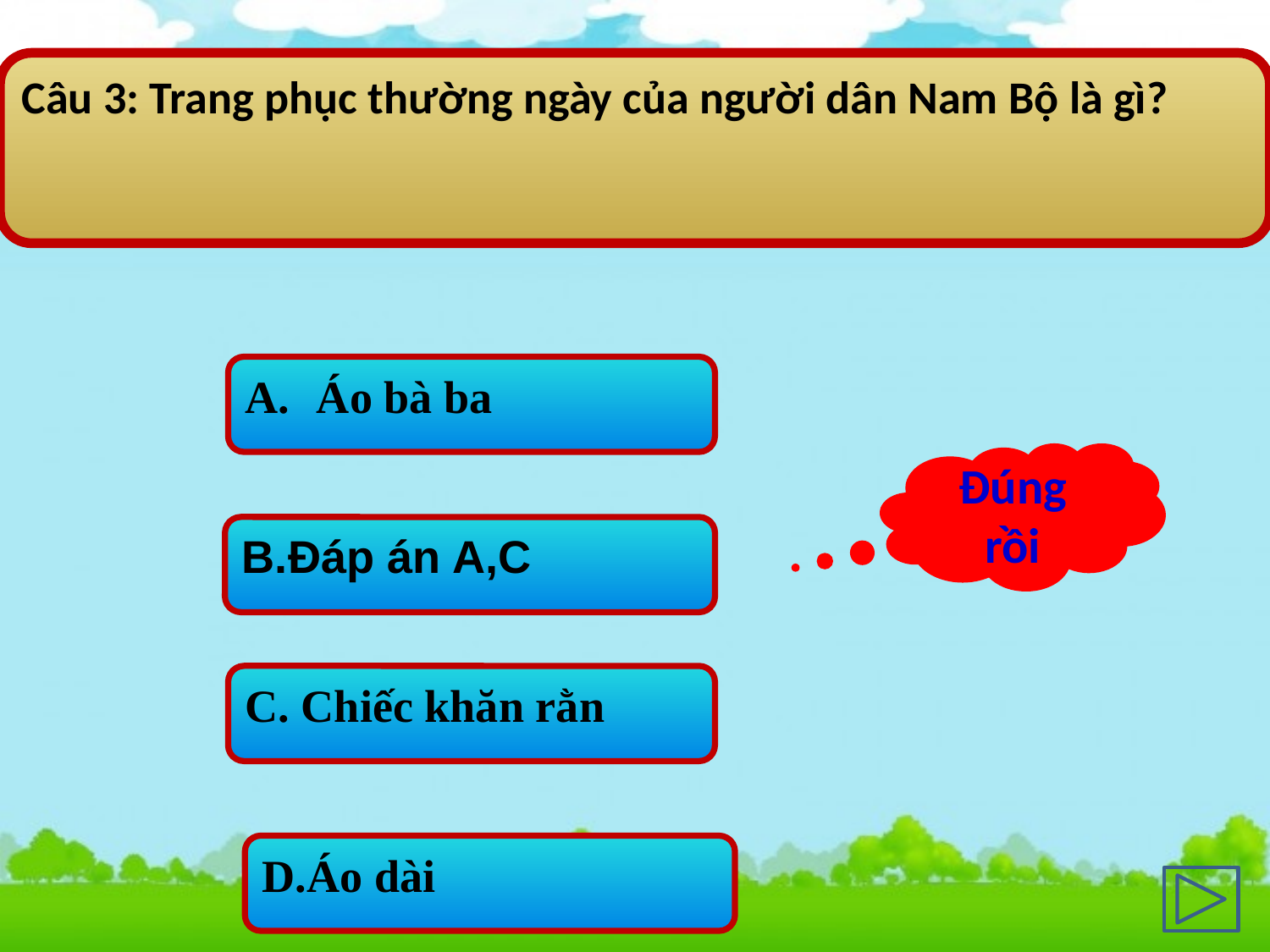

Câu 3: Trang phục thường ngày của người dân Nam Bộ là gì?
Áo bà ba
Đúng rồi
B.Đáp án A,C
C. Chiếc khăn rằn
D.Áo dài